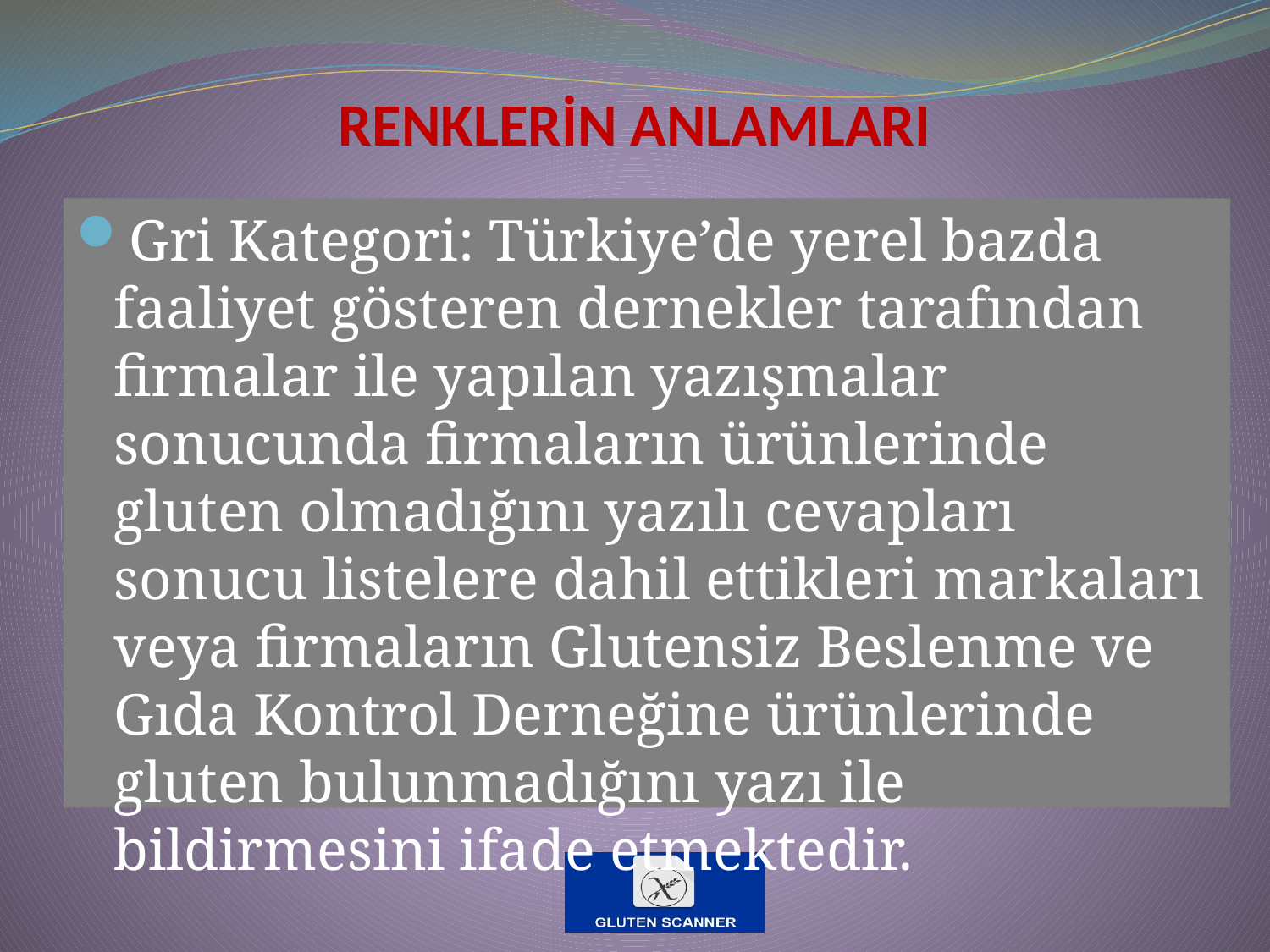

# RENKLERİN ANLAMLARI
Gri Kategori: Türkiye’de yerel bazda faaliyet gösteren dernekler tarafından firmalar ile yapılan yazışmalar sonucunda firmaların ürünlerinde gluten olmadığını yazılı cevapları sonucu listelere dahil ettikleri markaları veya firmaların Glutensiz Beslenme ve Gıda Kontrol Derneğine ürünlerinde gluten bulunmadığını yazı ile bildirmesini ifade etmektedir.